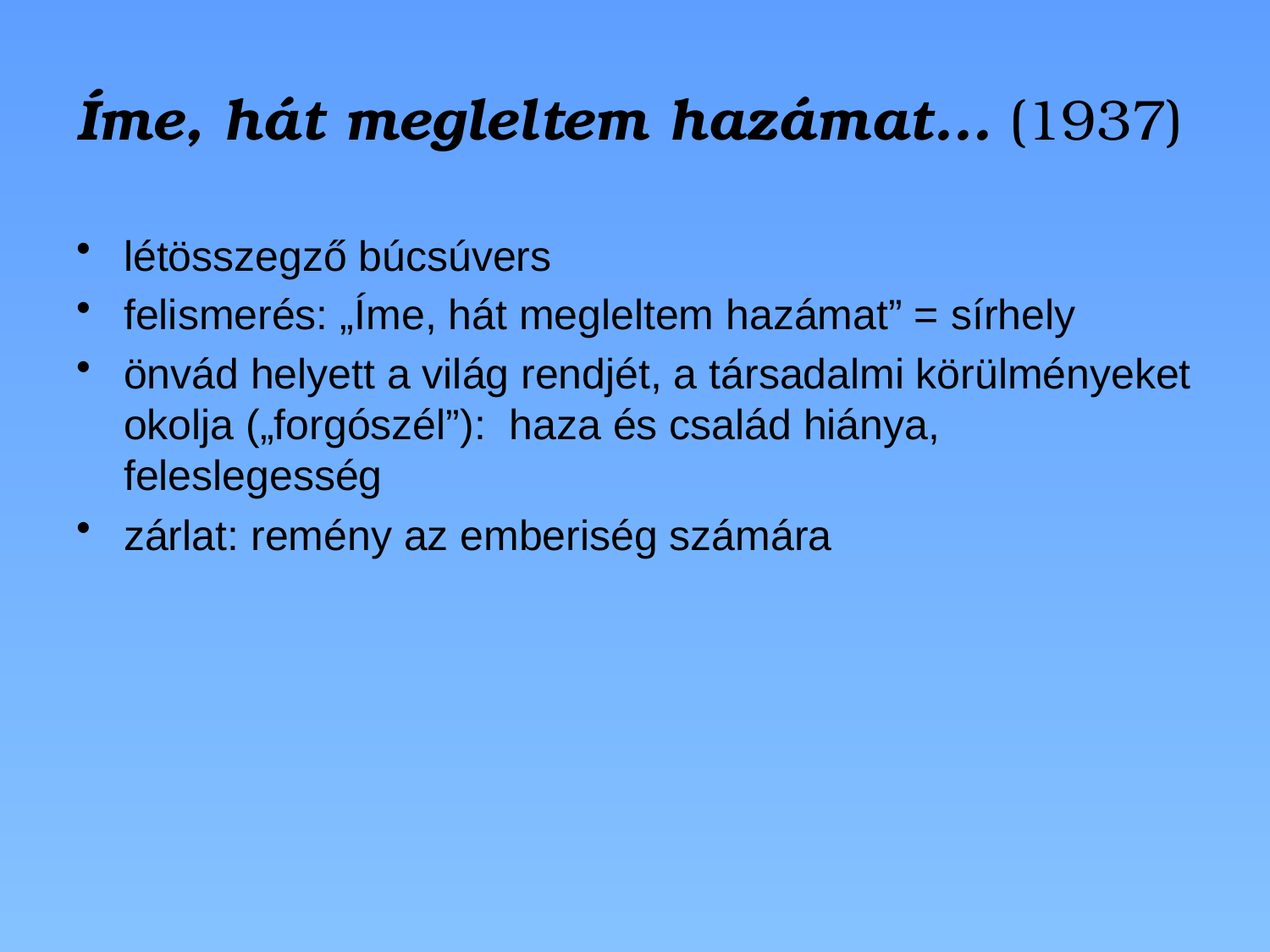

# Íme, hát megleltem hazámat... (1937)
létösszegző búcsúvers
felismerés: „Íme, hát megleltem hazámat” = sírhely
önvád helyett a világ rendjét, a társadalmi körülményeket okolja („forgószél”):  haza és család hiánya, feleslegesség
zárlat: remény az emberiség számára